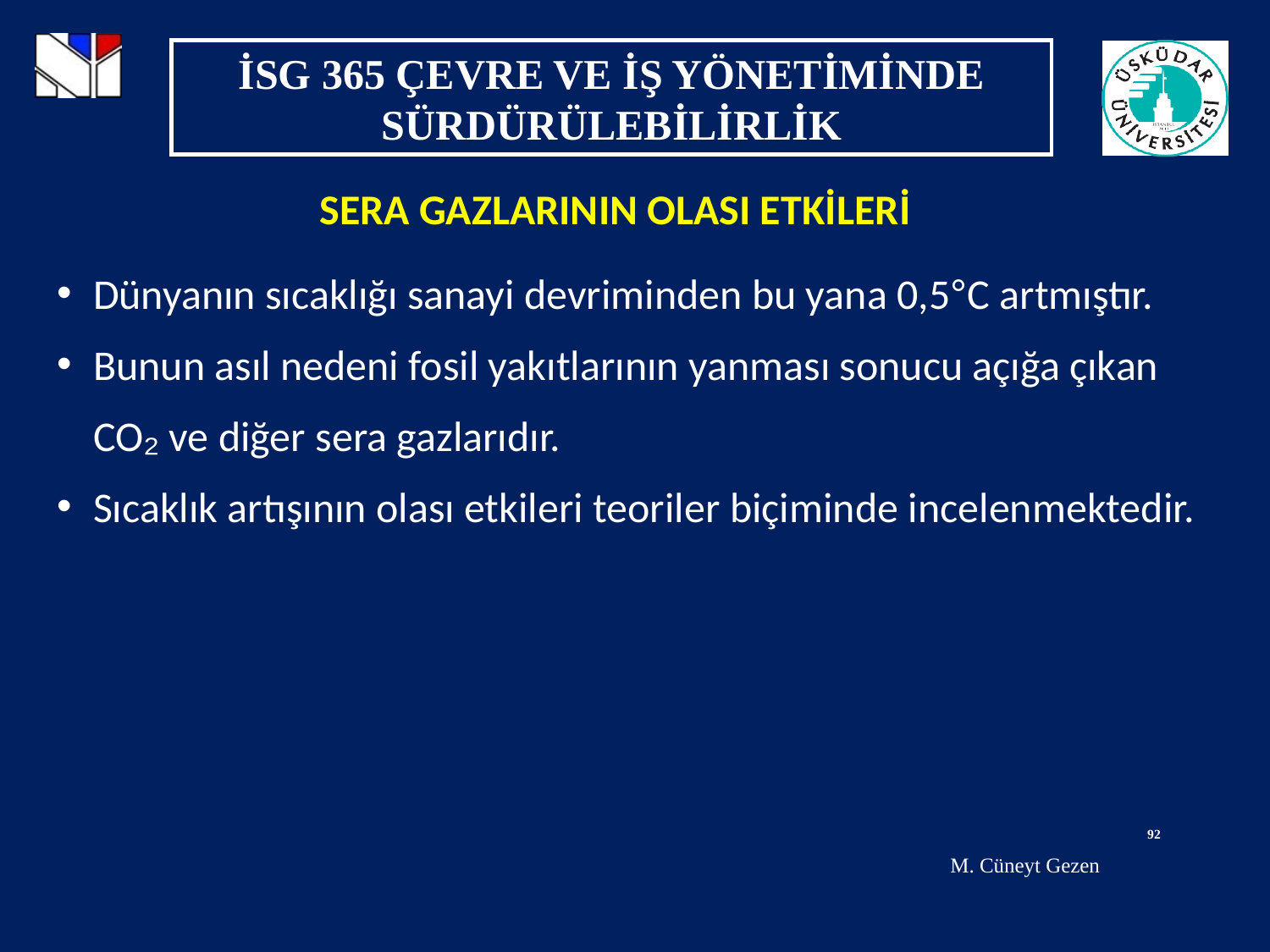

SERA GAZLARININ OLASI ETKİLERİ
Dünyanın sıcaklığı sanayi devriminden bu yana 0,5°C artmıştır.
Bunun asıl nedeni fosil yakıtlarının yanması sonucu açığa çıkan CO₂ ve diğer sera gazlarıdır.
Sıcaklık artışının olası etkileri teoriler biçiminde incelenmektedir.
92

M. Cüneyt Gezen